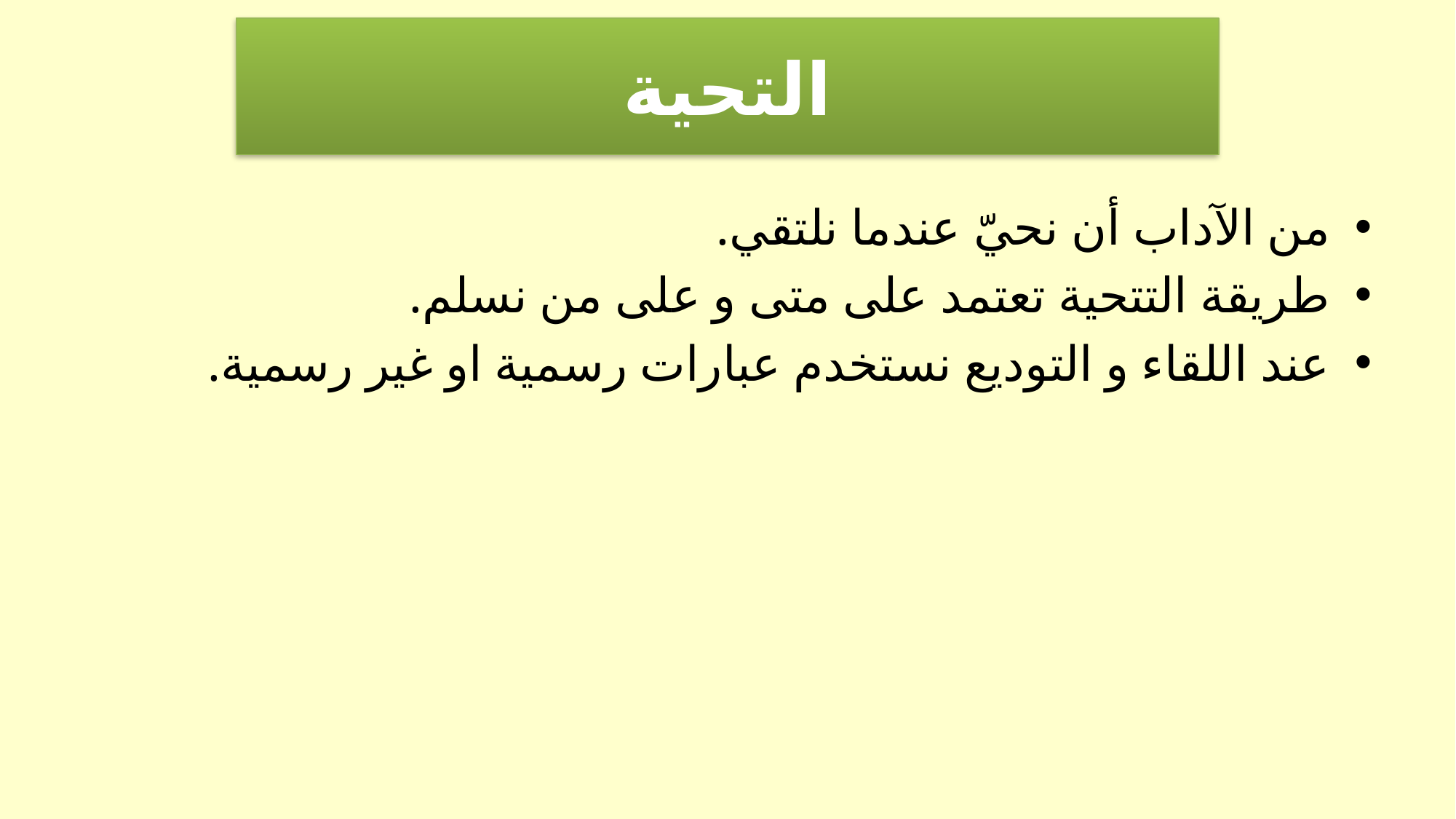

التحية
من الآداب أن نحيّ عندما نلتقي.
طريقة التتحية تعتمد على متى و على من نسلم.
عند اللقاء و التوديع نستخدم عبارات رسمية او غير رسمية.